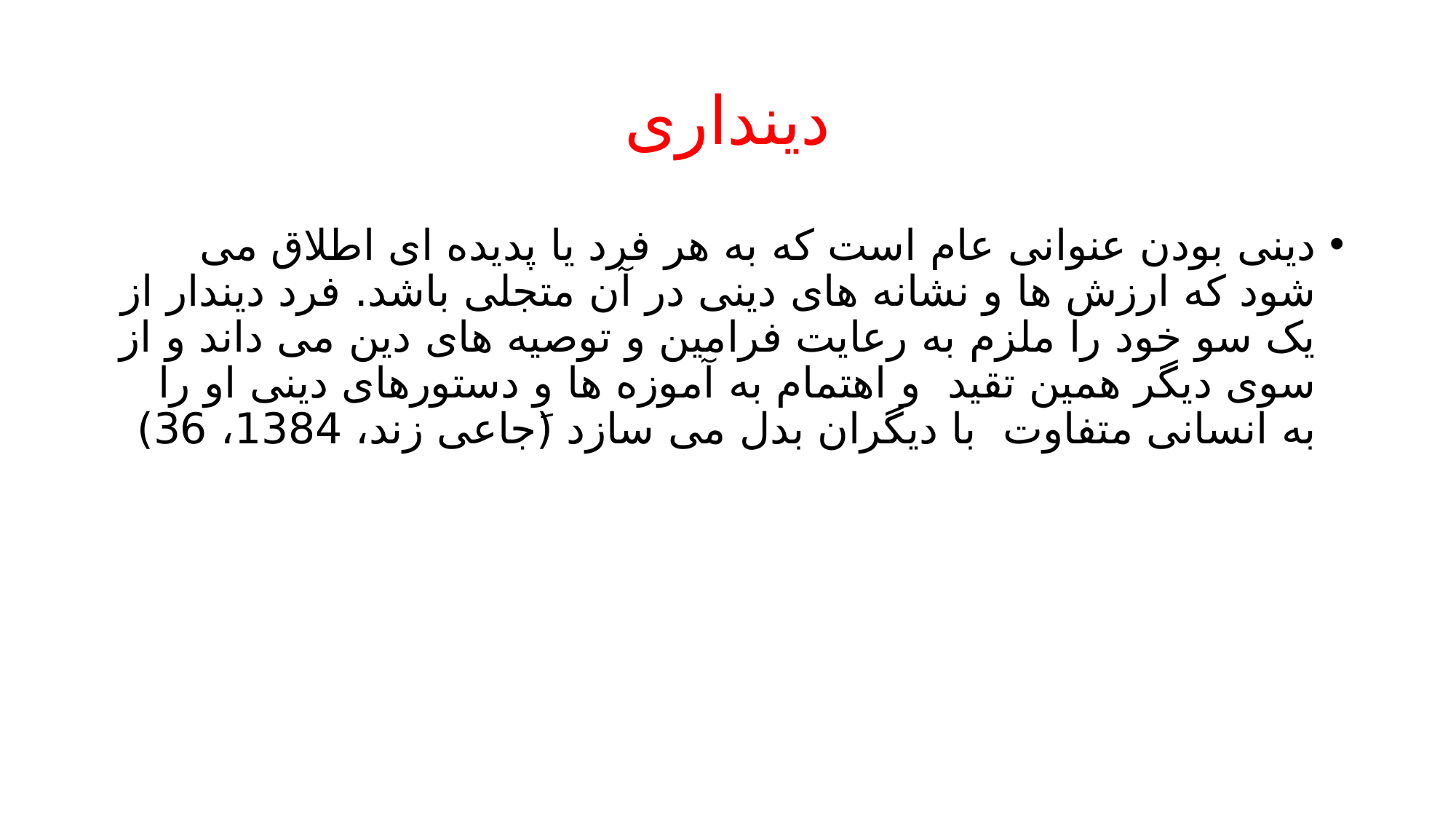

# دینداری
دینی بودن عنوانی عام است که به هر فرد یا پدیده ای اطلاق می شود که ارزش ها و نشانه های دینی در آن متجلی باشد. فرد دیندار از یک سو خود را ملزم به رعایت فرامین و توصیه های دین می داند و از سوی دیگر همین تقید  و اهتمام به آموزه ها و دستورهای دینی او را به انسانی متفاوت  با دیگران بدل می سازد (َجاعی زند، 1384، 36)